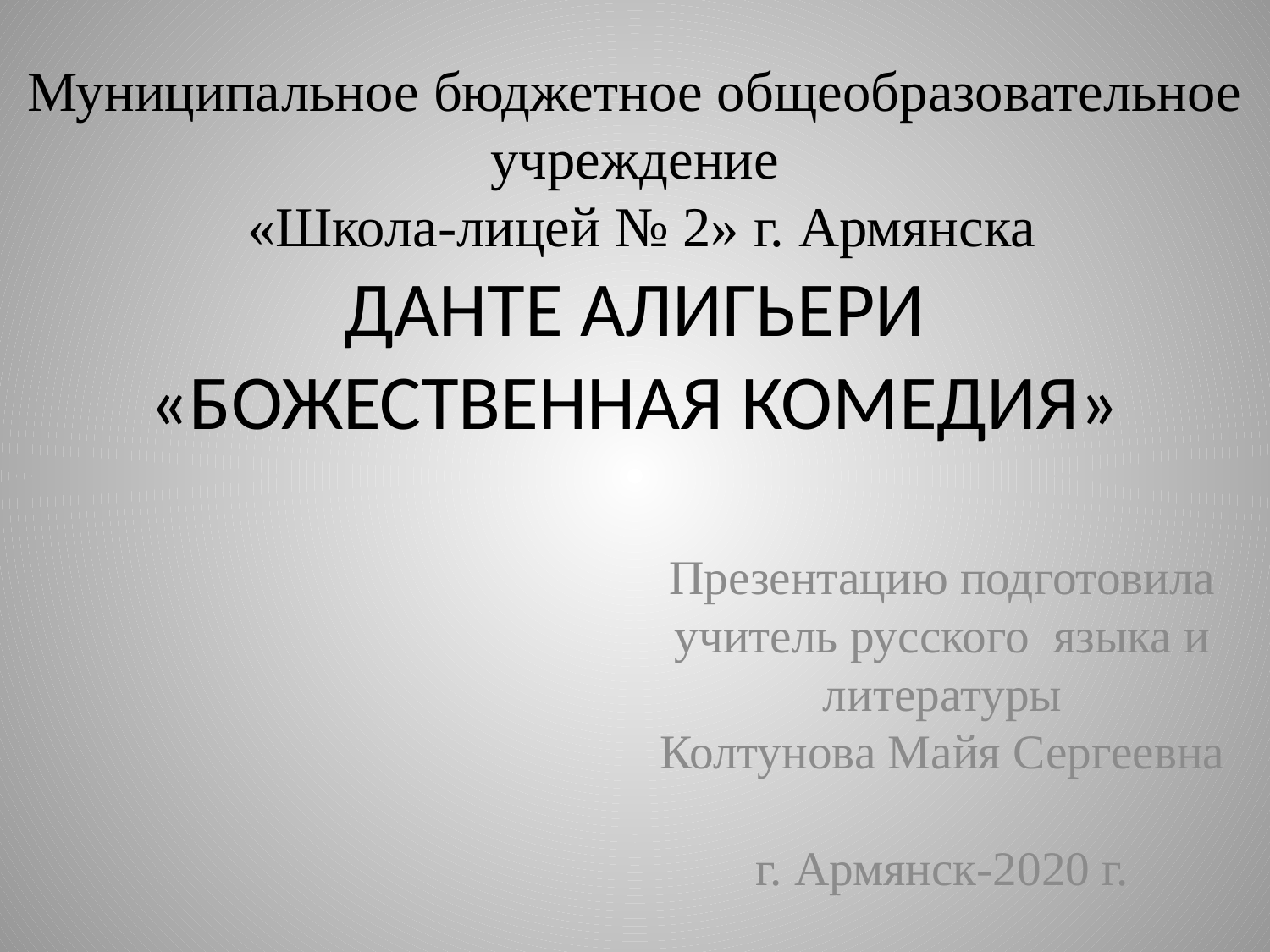

# Муниципальное бюджетное общеобразовательное учреждение «Школа-лицей № 2» г. Армянска ДАНТЕ АЛИГЬЕРИ «БОЖЕСТВЕННАЯ КОМЕДИЯ»
Презентацию подготовила
учитель русского  языка и литературы
Колтунова Майя Сергеевна
г. Армянск-2020 г.